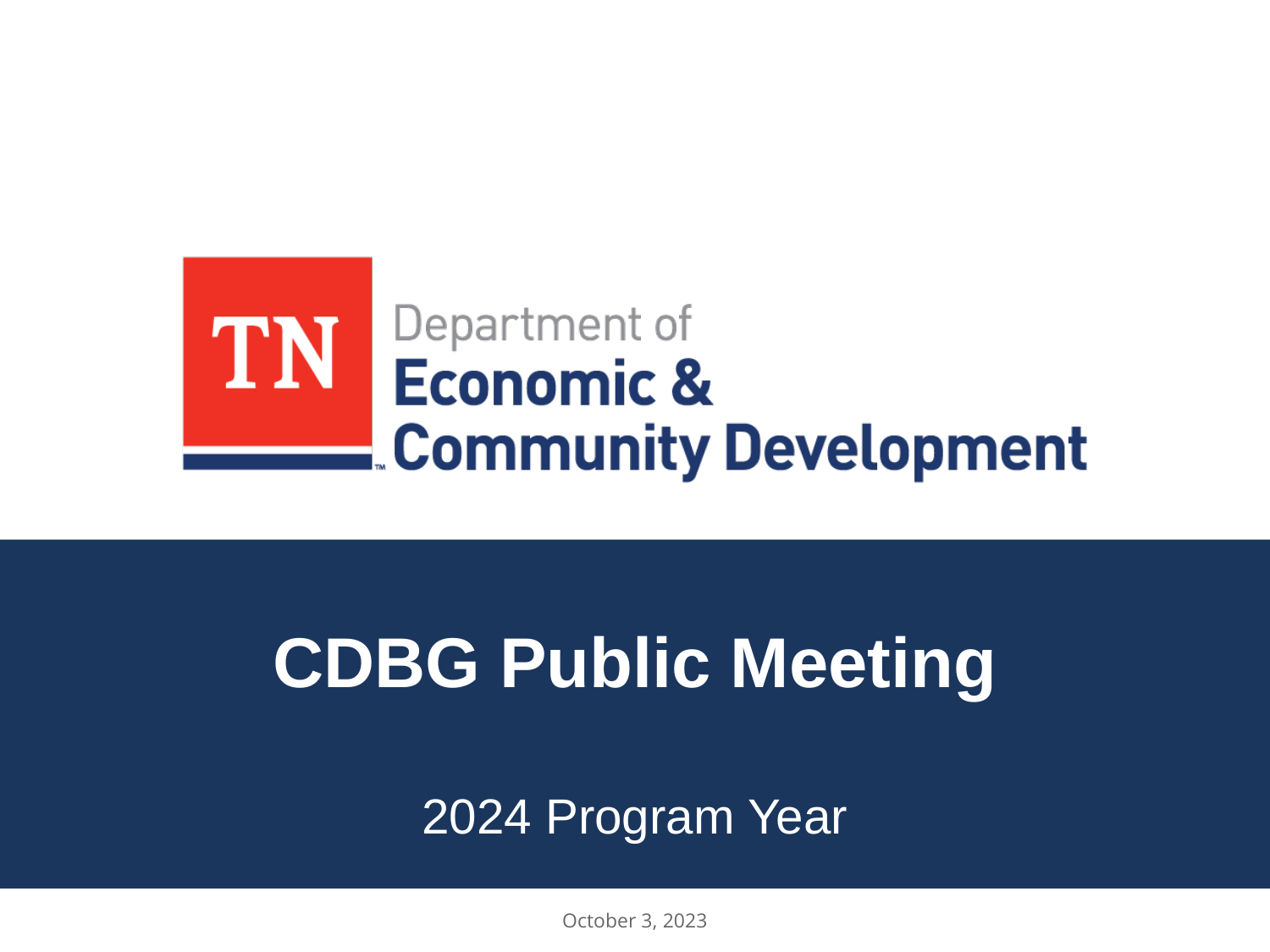

# CDBG Public Meeting
2024 Program Year
October 3, 2023